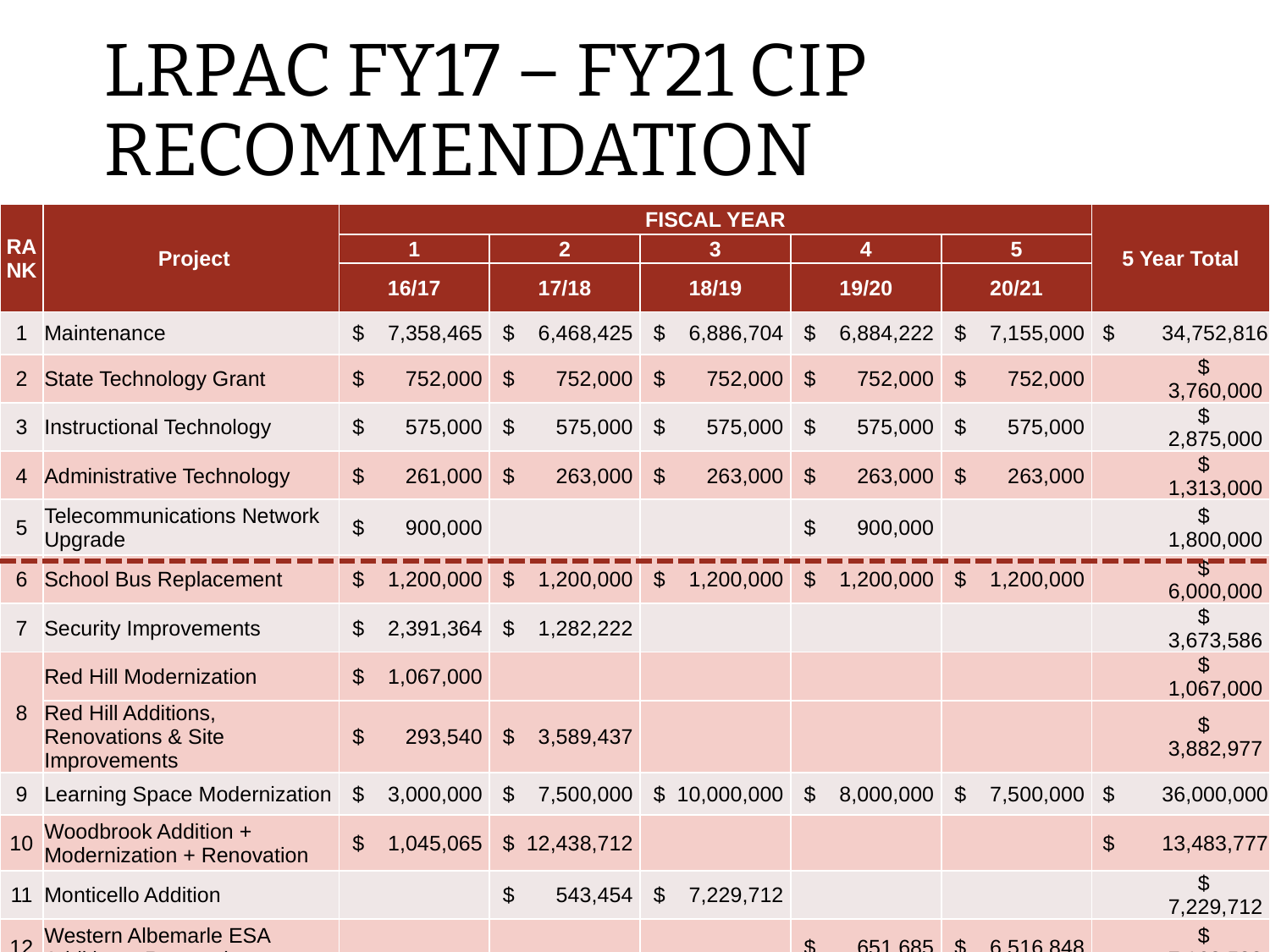

# LRPAC FY17 – FY21 CIP Recommendation
| RANK | Project | FISCAL YEAR |  |  |  |  | 5 Year Total |
| --- | --- | --- | --- | --- | --- | --- | --- |
|  |  | 1 | 2 | 3 | 4 | 5 |  |
|  |  | 16/17 | 17/18 | 18/19 | 19/20 | 20/21 |  |
| 1 | Maintenance | $ 7,358,465 | $ 6,468,425 | $ 6,886,704 | $ 6,884,222 | $ 7,155,000 | $ 34,752,816 |
| 2 | State Technology Grant | $ 752,000 | $ 752,000 | $ 752,000 | $ 752,000 | $ 752,000 | $ 3,760,000 |
| 3 | Instructional Technology | $ 575,000 | $ 575,000 | $ 575,000 | $ 575,000 | $ 575,000 | $ 2,875,000 |
| 4 | Administrative Technology | $ 261,000 | $ 263,000 | $ 263,000 | $ 263,000 | $ 263,000 | $ 1,313,000 |
| 5 | Telecommunications Network Upgrade | $ 900,000 |  |  | $ 900,000 |  | $ 1,800,000 |
| 6 | School Bus Replacement | $ 1,200,000 | $ 1,200,000 | $ 1,200,000 | $ 1,200,000 | $ 1,200,000 | $ 6,000,000 |
| 7 | Security Improvements | $ 2,391,364 | $ 1,282,222 |  |  |  | $ 3,673,586 |
| 8 | Red Hill Modernization | $ 1,067,000 |  |  |  |  | $ 1,067,000 |
|  | Red Hill Additions, Renovations & Site Improvements | $ 293,540 | $ 3,589,437 |  |  |  | $ 3,882,977 |
| 9 | Learning Space Modernization | $ 3,000,000 | $ 7,500,000 | $ 10,000,000 | $ 8,000,000 | $ 7,500,000 | $ 36,000,000 |
| 10 | Woodbrook Addition + Modernization + Renovation | $ 1,045,065 | $ 12,438,712 |  |  |  | $ 13,483,777 |
| 11 | Monticello Addition |  | $ 543,454 | $ 7,229,712 |  |  | $ 7,229,712 |
| 12 | Western Albemarle ESA Addition + Renovation |  |  |  | $ 651,685 | $ 6,516,848 | $ 7,168,533 |
|  | TOTAL | $ 18,843,434 | $ 34,612,250 | $ 26,906,416 | $ 19,225,907 | $ 23,961,848 | $ 123,006,401 |